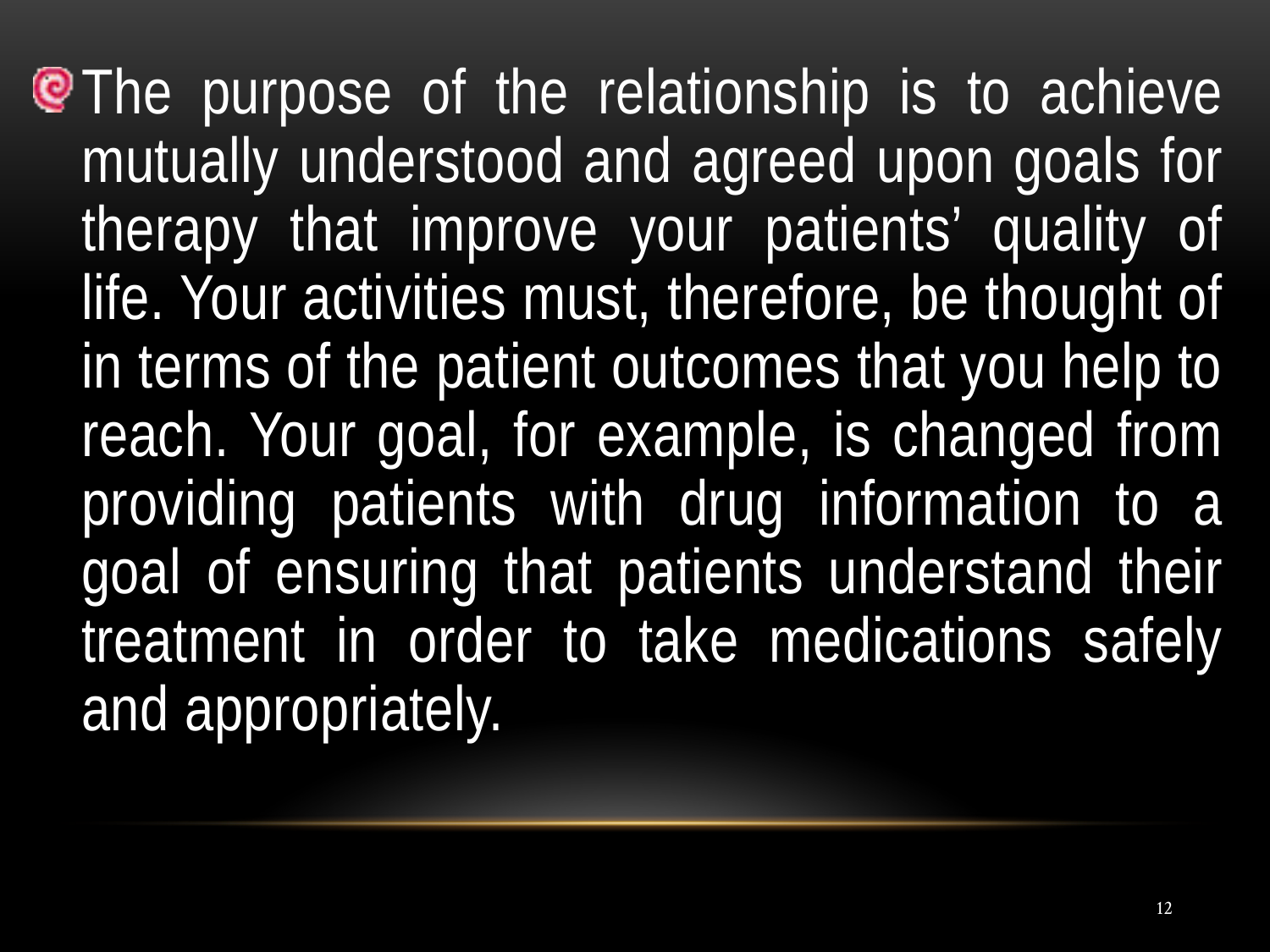

#
The purpose of the relationship is to achieve mutually understood and agreed upon goals for therapy that improve your patients’ quality of life. Your activities must, therefore, be thought of in terms of the patient outcomes that you help to reach. Your goal, for example, is changed from providing patients with drug information to a goal of ensuring that patients understand their treatment in order to take medications safely and appropriately.
12